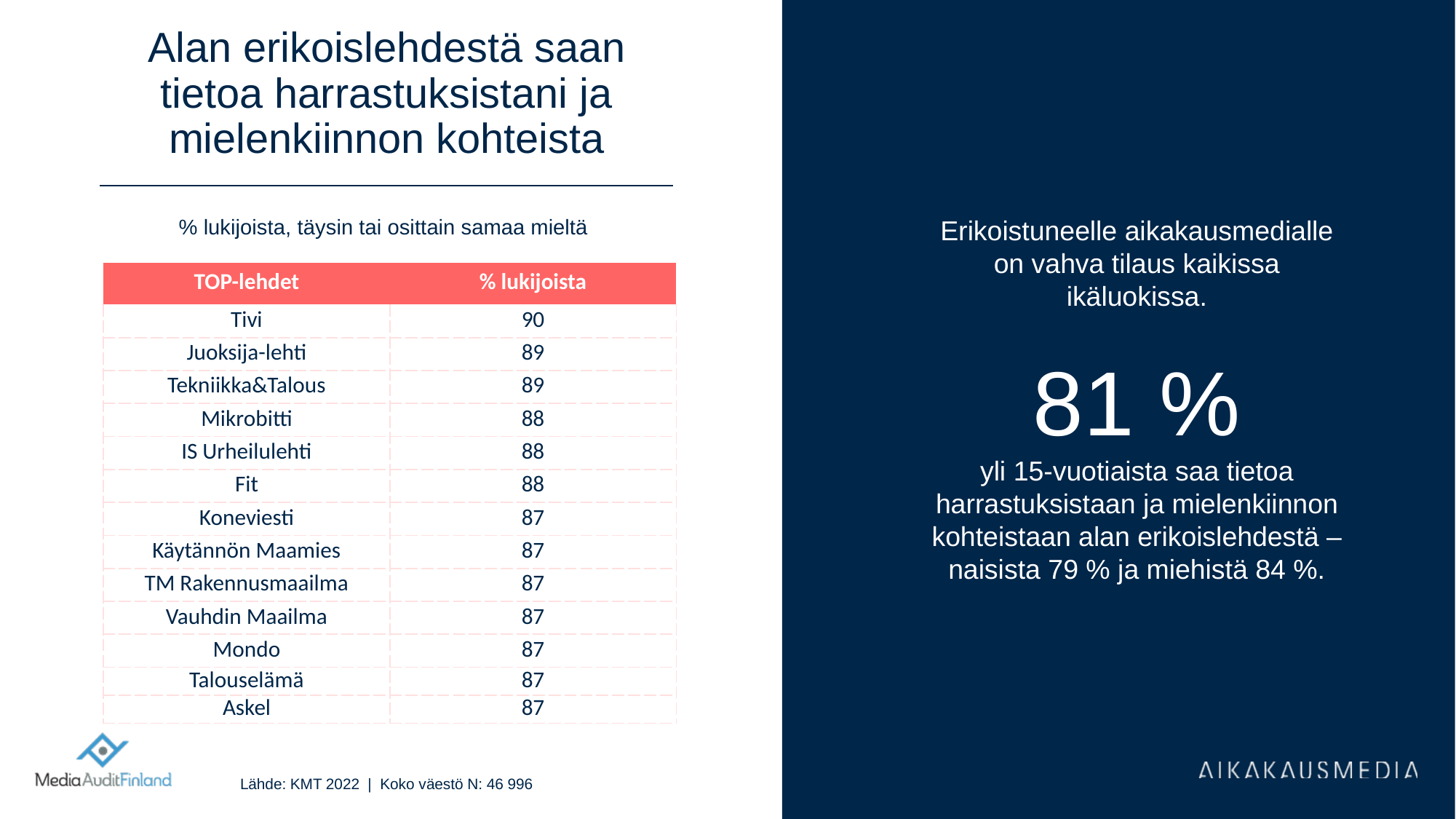

# Alan erikoislehdestä saan tietoa harrastuksistani ja mielenkiinnon kohteista

% lukijoista, täysin tai osittain samaa mieltä
Erikoistuneelle aikakausmedialle on vahva tilaus kaikissa ikäluokissa.

81 %
yli 15-vuotiaista saa tietoa harrastuksistaan ja mielenkiinnon kohteistaan alan erikoislehdestä – naisista 79 % ja miehistä 84 %.

| TOP-lehdet | % lukijoista |
| --- | --- |
| Tivi | 90 |
| Juoksija-lehti | 89 |
| Tekniikka&Talous | 89 |
| Mikrobitti | 88 |
| IS Urheilulehti | 88 |
| Fit | 88 |
| Koneviesti | 87 |
| Käytännön Maamies | 87 |
| TM Rakennusmaailma | 87 |
| Vauhdin Maailma | 87 |
| Mondo | 87 |
| Talouselämä | 87 |
| Askel | 87 |
Lähde: KMT 2022  |  Koko väestö N: 46 996